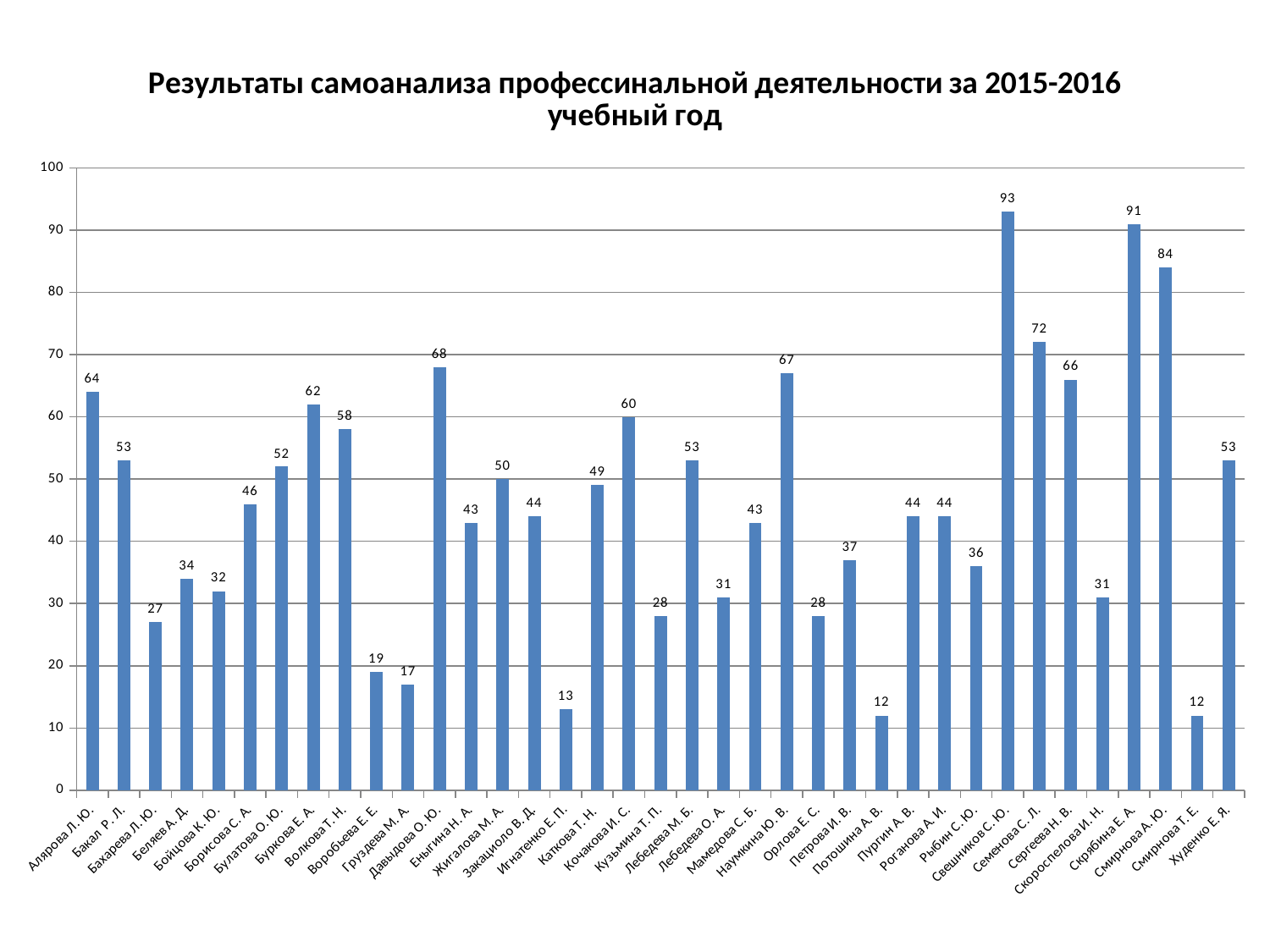

### Chart:

| Category | Результаты самоанализа профессинальной деятельности за 2015-2016 учебный год |
|---|---|
| Алярова Л. Ю. | 64.0 |
| Бакал  Р. Л. | 53.0 |
| Бахарева Л. Ю. | 27.0 |
| Беляев А. Д. | 34.0 |
| Бойцова К. Ю. | 32.0 |
| Борисова С. А. | 46.0 |
| Булатова О. Ю. | 52.0 |
| Буркова Е. А. | 62.0 |
| Волкова Т. Н. | 58.0 |
| Воробьева Е. Е. | 19.0 |
| Груздева М. А. | 17.0 |
| Давыдова О. Ю. | 68.0 |
| Еныгина Н. А. | 43.0 |
| Жигалова М. А. | 50.0 |
| Закациоло В. Д. | 44.0 |
| Игнатенко Е. П. | 13.0 |
| Каткова Т. Н.  | 49.0 |
| Кочакова И. С. | 60.0 |
| Кузьмина Т. П. | 28.0 |
| Лебедева М. Б. | 53.0 |
| Лебедева О. А. | 31.0 |
| Мамедова С. Б. | 43.0 |
| Наумкина Ю. В. | 67.0 |
| Орлова Е. С. | 28.0 |
| Петрова И. В. | 37.0 |
| Потошина А. В. | 12.0 |
| Пургин А. В. | 44.0 |
| Роганова А. И. | 44.0 |
| Рыбин С. Ю. | 36.0 |
| Свешников С. Ю. | 93.0 |
| Семенова С. Л. | 72.0 |
| Сергеева Н. В. | 66.0 |
| Скороспелова И. Н. | 31.0 |
| Скрябина Е. А. | 91.0 |
| Смирнова А. Ю. | 84.0 |
| Смирнова Т. Е. | 12.0 |
| Худенко Е. Я. | 53.0 |
#